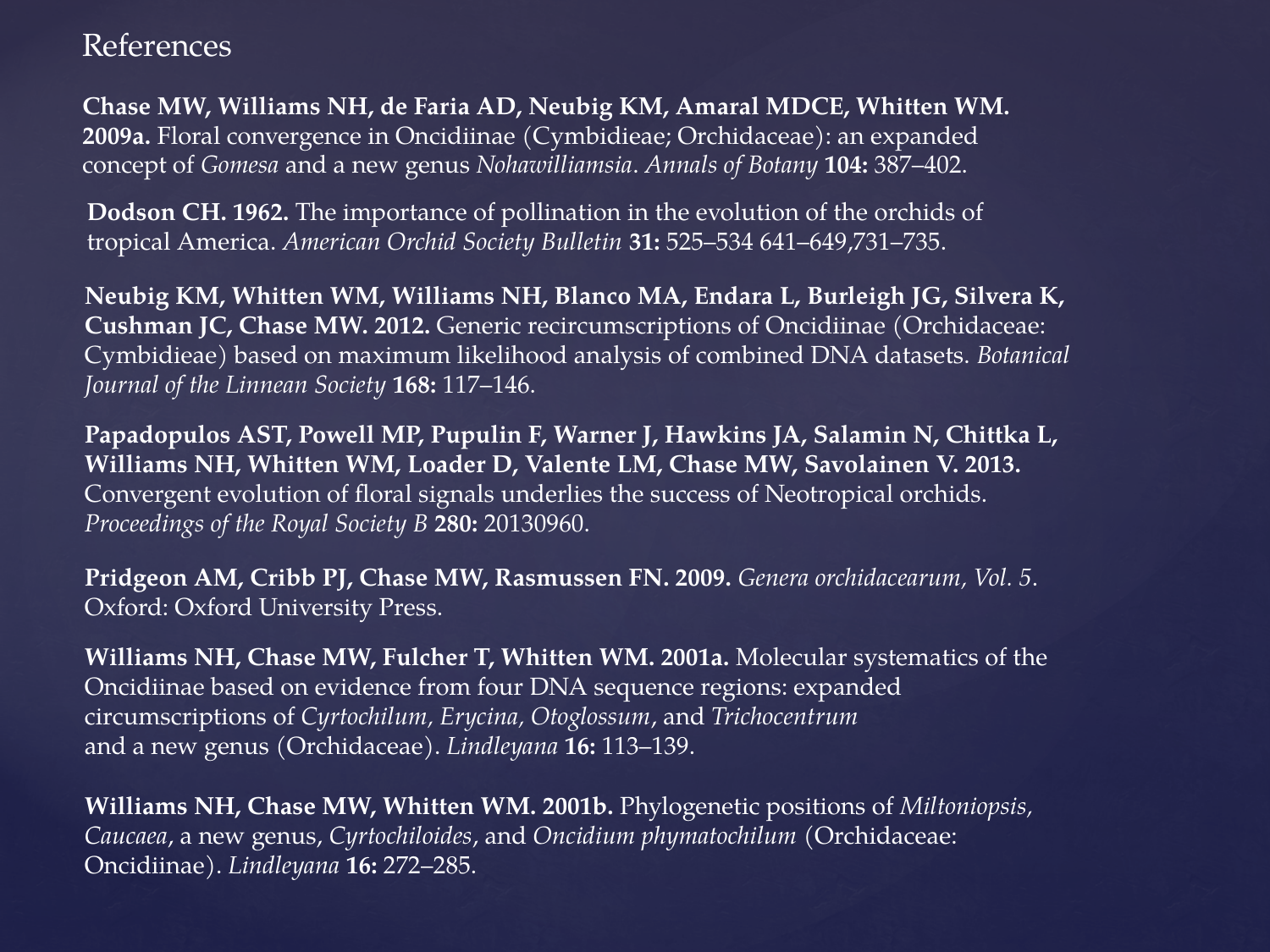

References
Chase MW, Williams NH, de Faria AD, Neubig KM, Amaral MDCE, Whitten WM. 2009a. Floral convergence in Oncidiinae (Cymbidieae; Orchidaceae): an expanded
concept of Gomesa and a new genus Nohawilliamsia. Annals of Botany 104: 387–402.
Dodson CH. 1962. The importance of pollination in the evolution of the orchids of tropical America. American Orchid Society Bulletin 31: 525–534 641–649,731–735.
Neubig KM, Whitten WM, Williams NH, Blanco MA, Endara L, Burleigh JG, Silvera K, Cushman JC, Chase MW. 2012. Generic recircumscriptions of Oncidiinae (Orchidaceae:
Cymbidieae) based on maximum likelihood analysis of combined DNA datasets. Botanical Journal of the Linnean Society 168: 117–146.
Papadopulos AST, Powell MP, Pupulin F, Warner J, Hawkins JA, Salamin N, Chittka L, Williams NH, Whitten WM, Loader D, Valente LM, Chase MW, Savolainen V. 2013. Convergent evolution of floral signals underlies the success of Neotropical orchids. Proceedings of the Royal Society B 280: 20130960.
Pridgeon AM, Cribb PJ, Chase MW, Rasmussen FN. 2009. Genera orchidacearum, Vol. 5. Oxford: Oxford University Press.
Williams NH, Chase MW, Fulcher T, Whitten WM. 2001a. Molecular systematics of the Oncidiinae based on evidence from four DNA sequence regions: expanded circumscriptions of Cyrtochilum, Erycina, Otoglossum, and Trichocentrum
and a new genus (Orchidaceae). Lindleyana 16: 113–139.
Williams NH, Chase MW, Whitten WM. 2001b. Phylogenetic positions of Miltoniopsis,
Caucaea, a new genus, Cyrtochiloides, and Oncidium phymatochilum (Orchidaceae:
Oncidiinae). Lindleyana 16: 272–285.